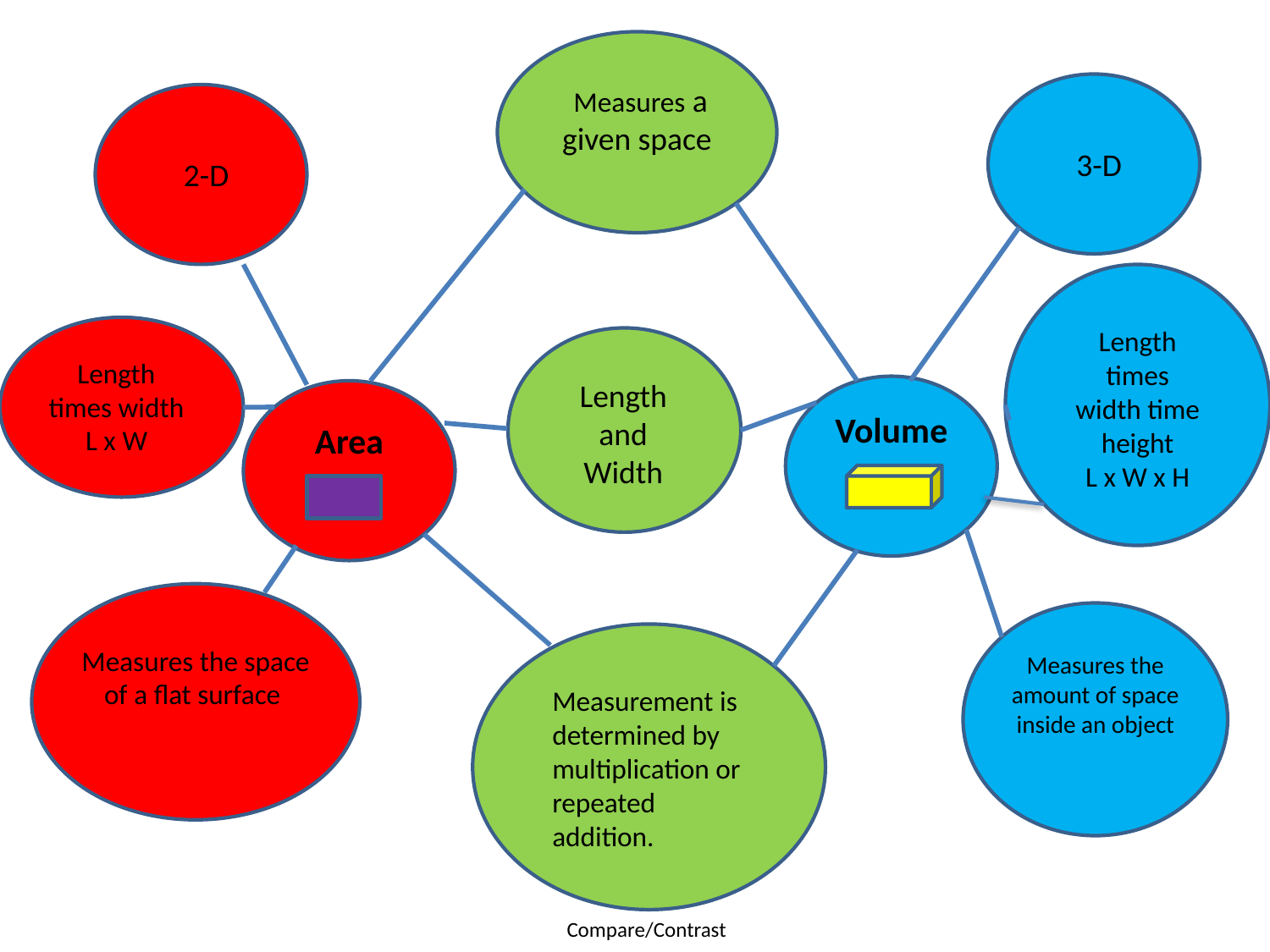

Measures a given space

2-D
3-D

Length times width time height
L x W x H

Length times width
L x W
Length and Width

Volume
Area

Measures the space of a flat surface

Measures the amount of space inside an object
Measurement is determined by multiplication or repeated addition.
Compare/Contrast